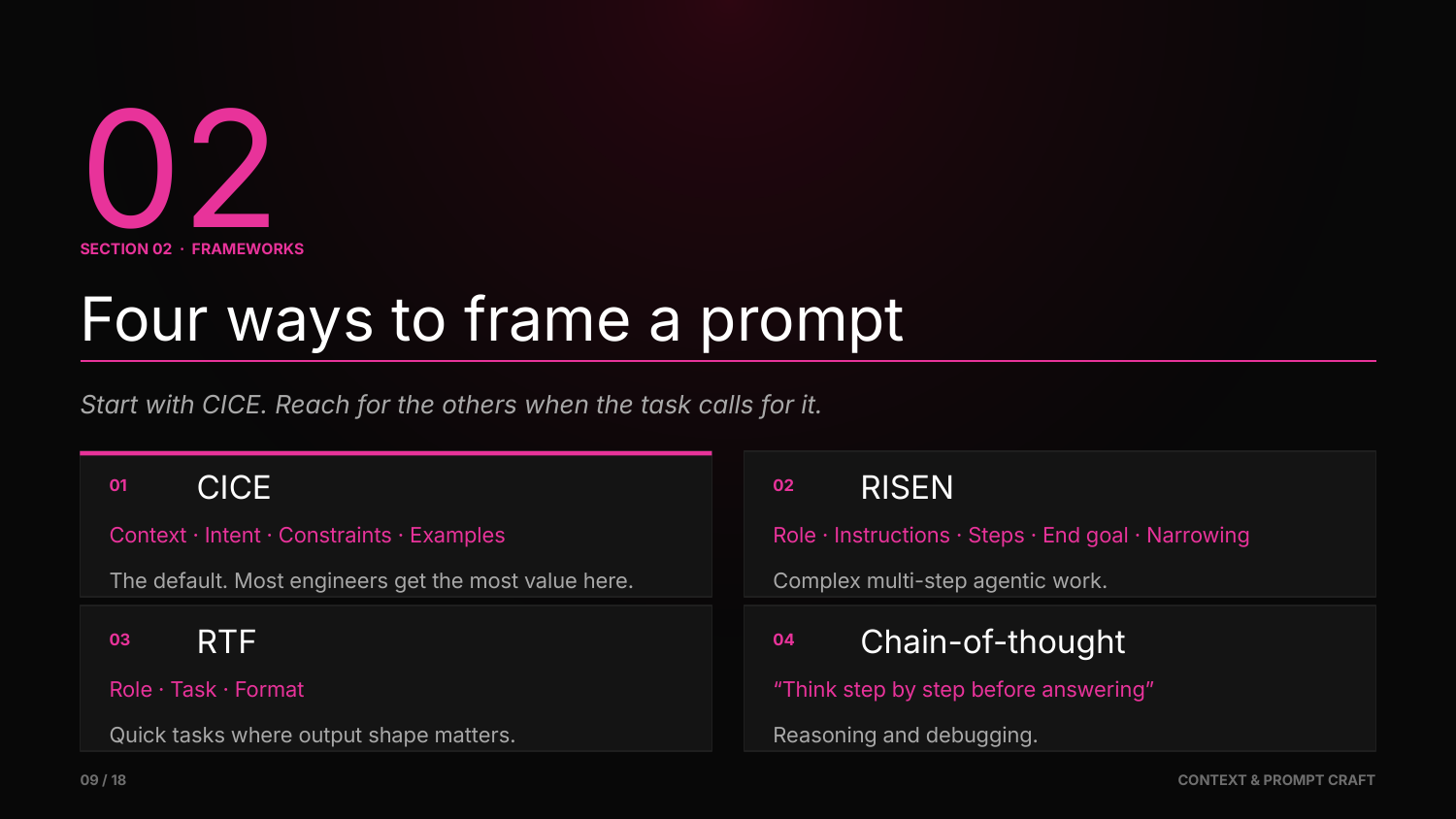

02
SECTION 02  ·  FRAMEWORKS
Four ways to frame a prompt
Start with CICE. Reach for the others when the task calls for it.

CICE
RISEN
01
02
Context · Intent · Constraints · Examples
Role · Instructions · Steps · End goal · Narrowing
The default. Most engineers get the most value here.
Complex multi-step agentic work.

RTF
Chain-of-thought
03
04
Role · Task · Format
“Think step by step before answering”
Quick tasks where output shape matters.
Reasoning and debugging.
09 / 18
CONTEXT & PROMPT CRAFT